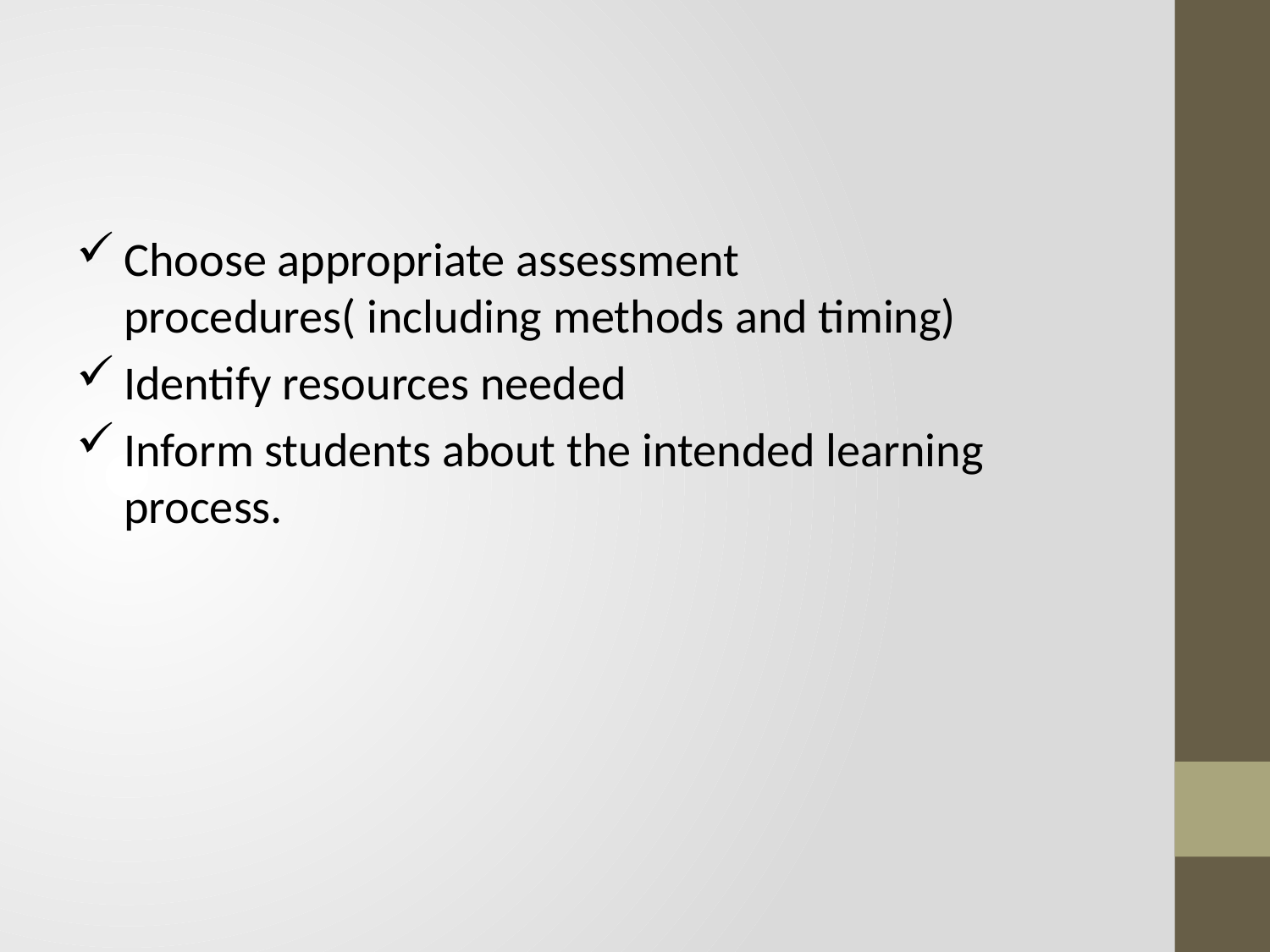

#
Choose appropriate assessment procedures( including methods and timing)
Identify resources needed
Inform students about the intended learning  process.